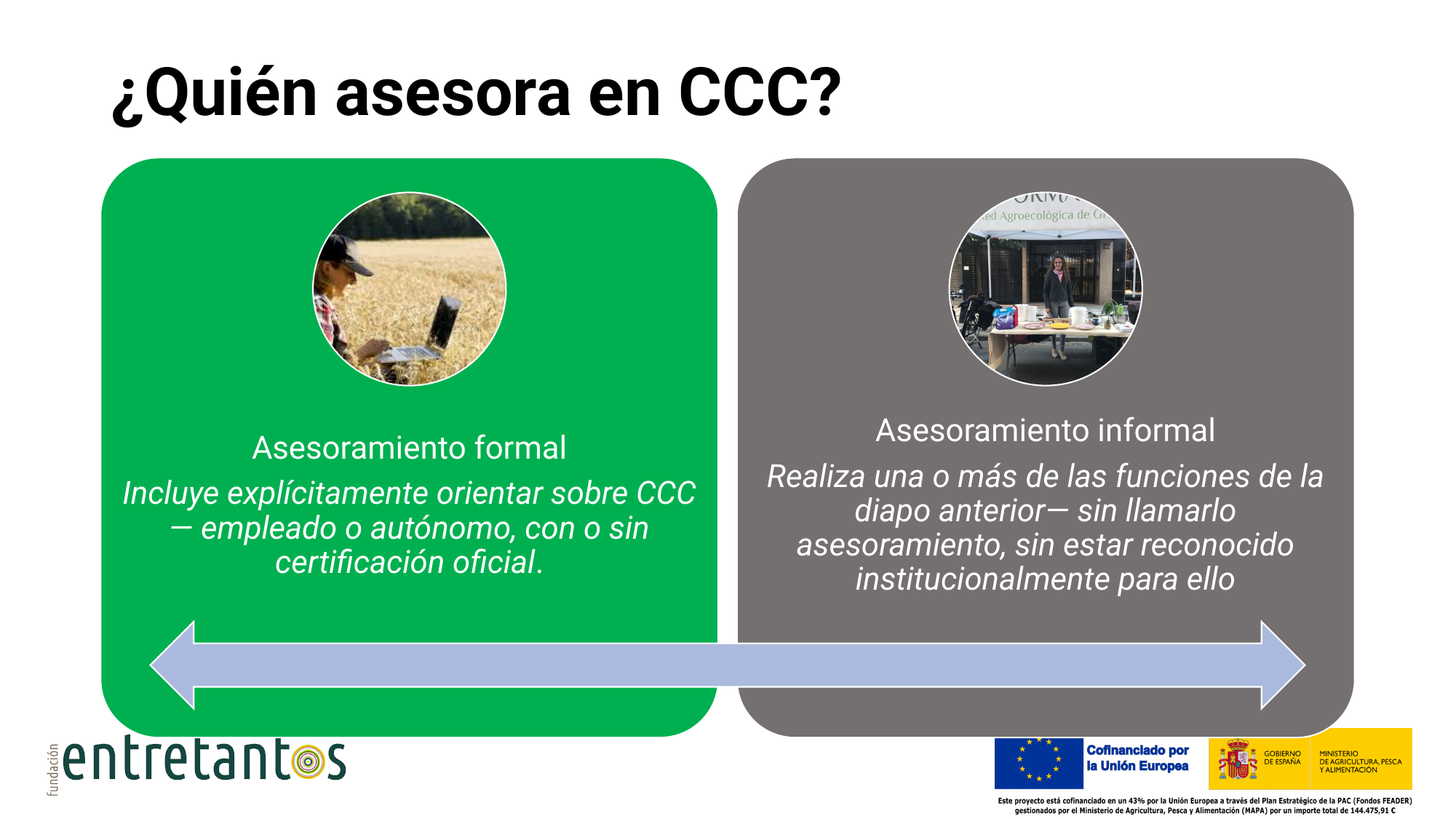

# ¿Quién asesora en CCC?

Asesoramiento formal
Incluye explícitamente orientar sobre CCC — empleado o autónomo, con o sin certificación oficial.
Asesoramiento informal
Realiza una o más de las funciones de la diapo anterior— sin llamarlo asesoramiento, sin estar reconocido institucionalmente para ello